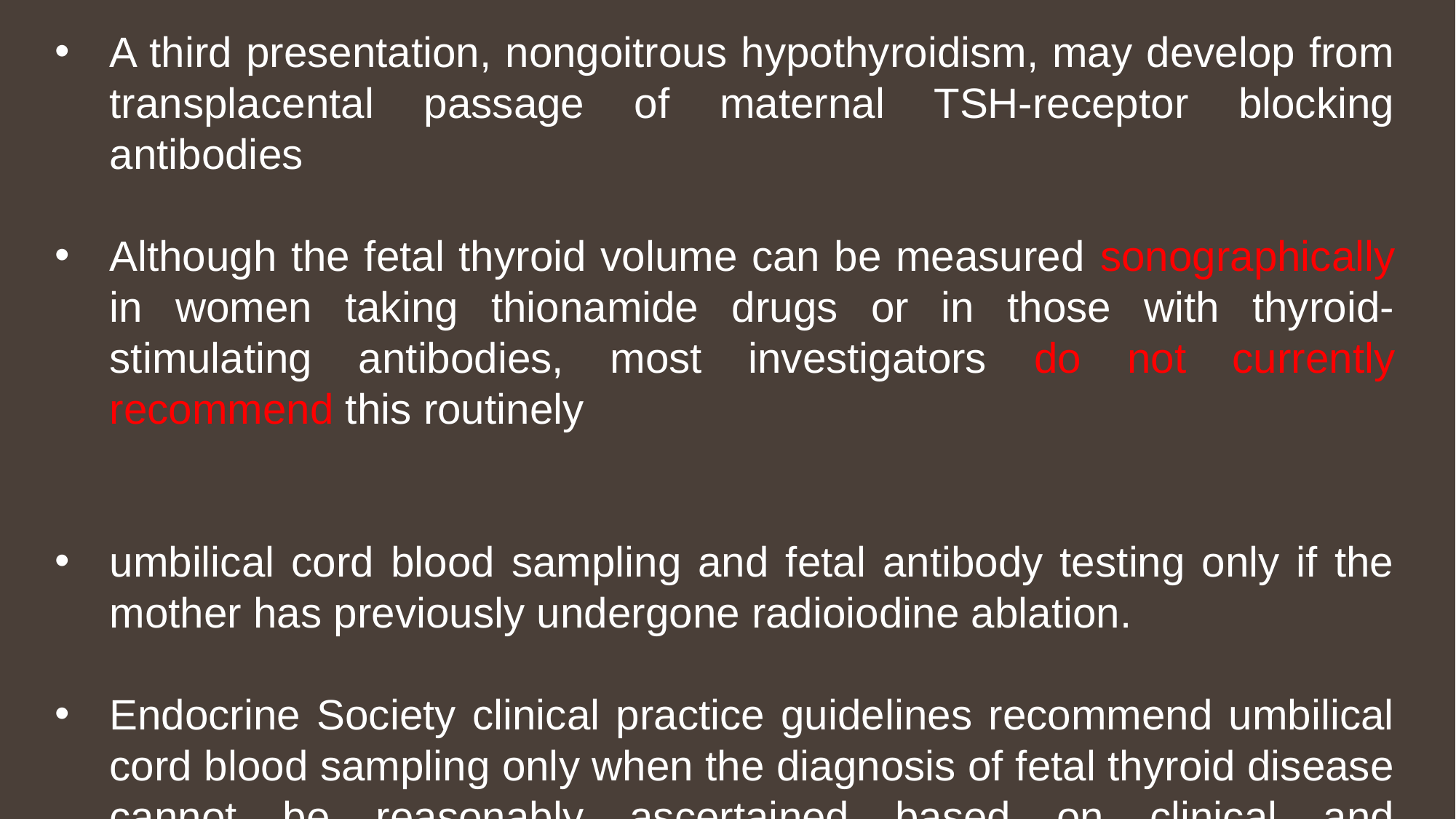

A third presentation, nongoitrous hypothyroidism, may develop from transplacental passage of maternal TSH-receptor blocking antibodies

Although the fetal thyroid volume can be measured sonographically in women taking thionamide drugs or in those with thyroid-stimulating antibodies, most investigators do not currently recommend this routinely

umbilical cord blood sampling and fetal antibody testing only if the mother has previously undergone radioiodine ablation.

Endocrine Society clinical practice guidelines recommend umbilical cord blood sampling only when the diagnosis of fetal thyroid disease cannot be reasonably ascertained based on clinical and sonographic data